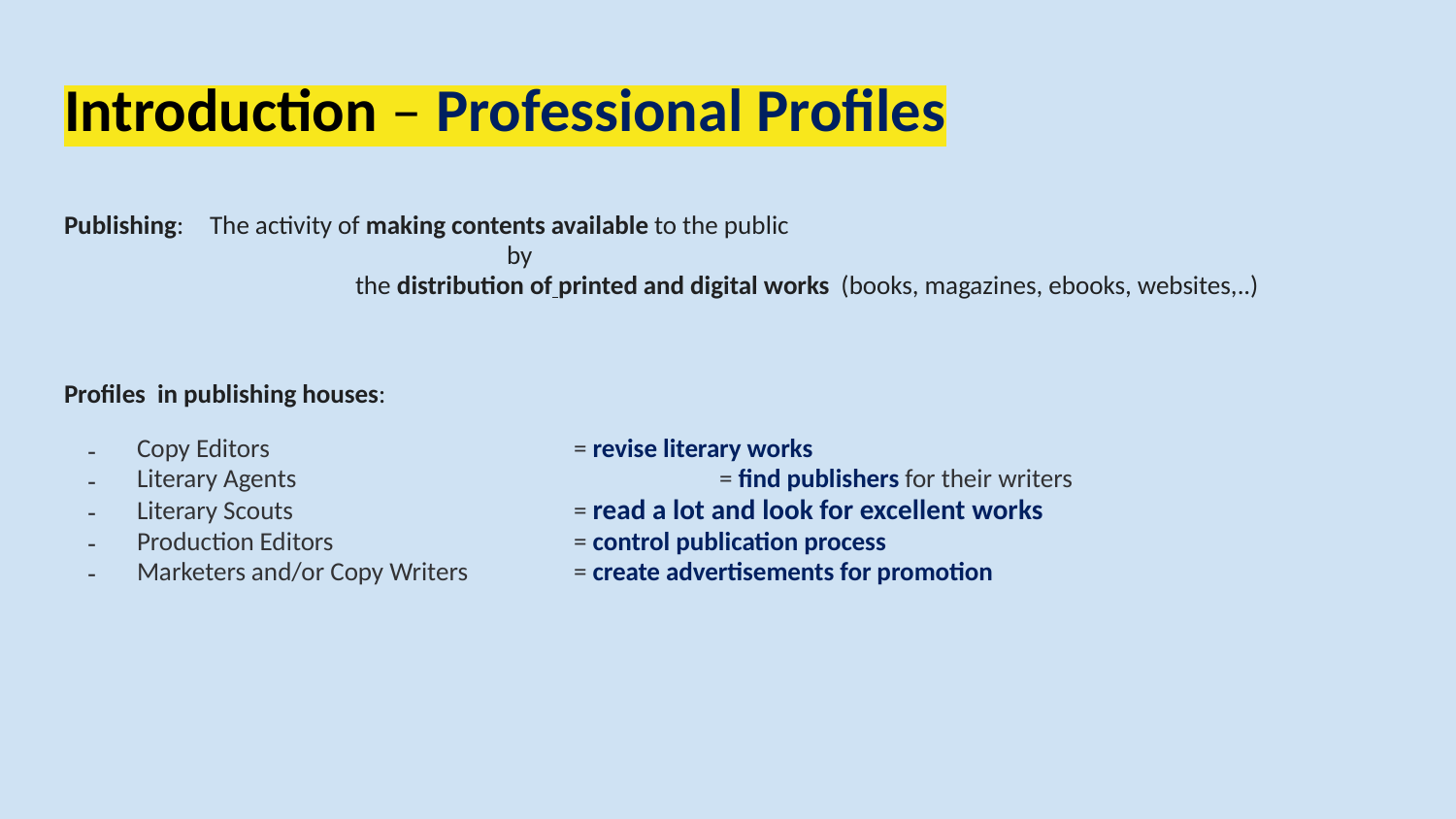

# Introduction – Professional Profiles
Publishing:  	The activity of making contents available to the public
			 by
		the distribution of printed and digital works  (books, magazines, ebooks, websites,..)

Profiles  in publishing houses:
Copy Editors                                                	= revise literary works
Literary Agents                                                	= find publishers for their writers
Literary Scouts                                                	= read a lot and look for excellent works
Production Editors                                    	= control publication process
Marketers and/or Copy Writers              	= create advertisements for promotion